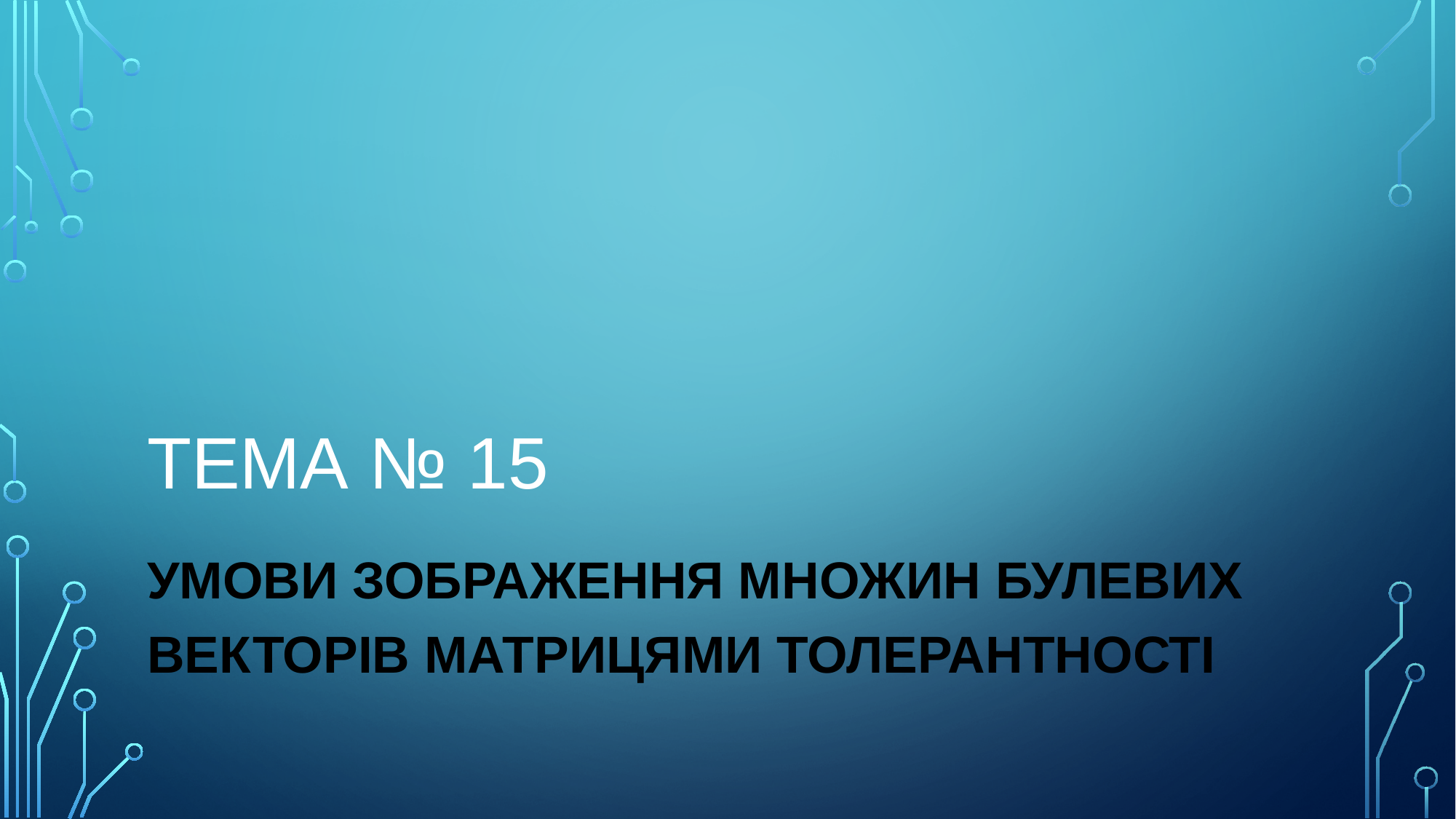

# Тема № 15
умови зображення множин булевих векторів матрицями толерантності